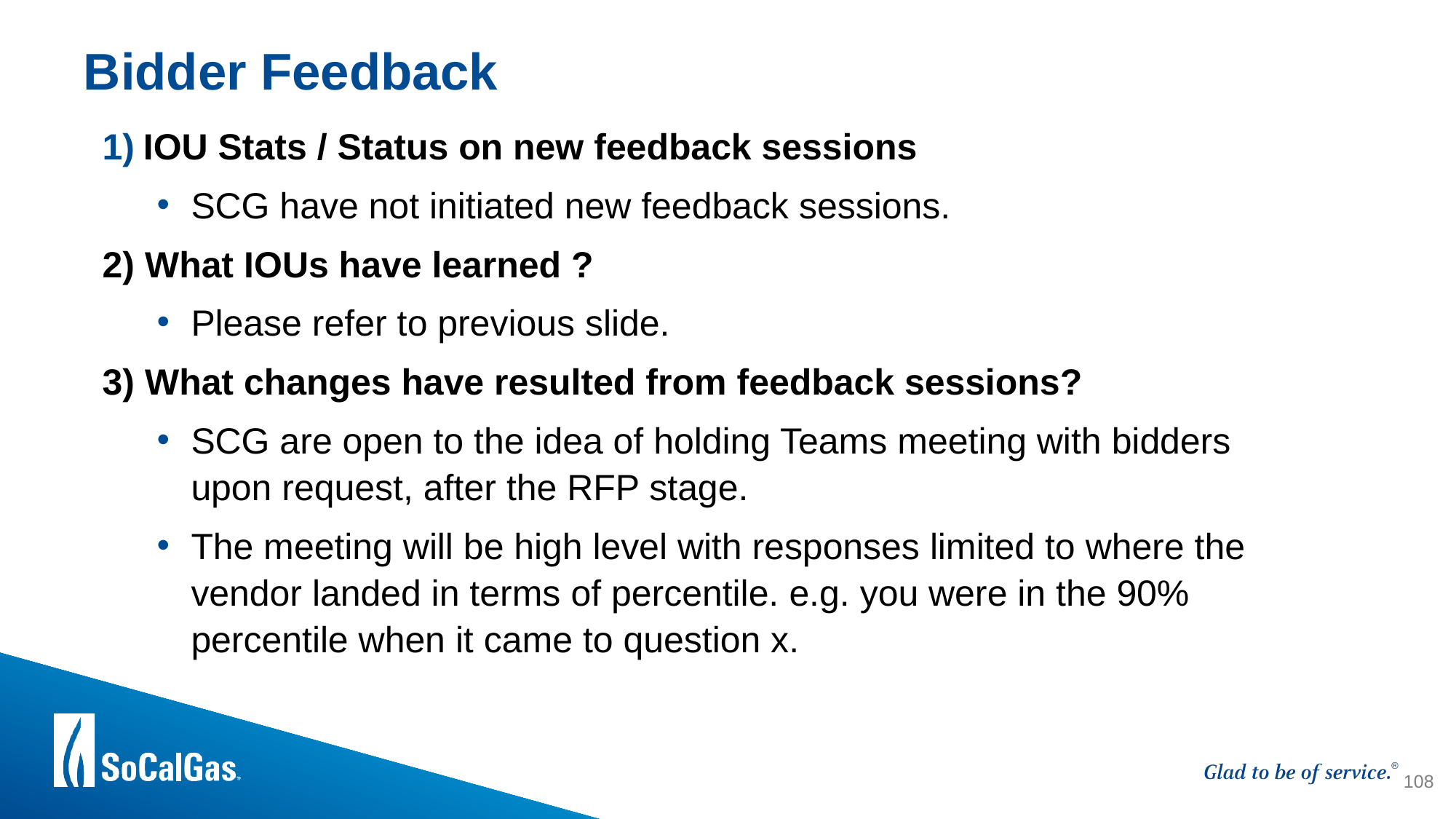

# Bidder Feedback
IOU Stats / Status on new feedback sessions
SCG have not initiated new feedback sessions.
2) What IOUs have learned ?
Please refer to previous slide.
3) What changes have resulted from feedback sessions?
SCG are open to the idea of holding Teams meeting with bidders upon request, after the RFP stage.
The meeting will be high level with responses limited to where the vendor landed in terms of percentile. e.g. you were in the 90% percentile when it came to question x.

108